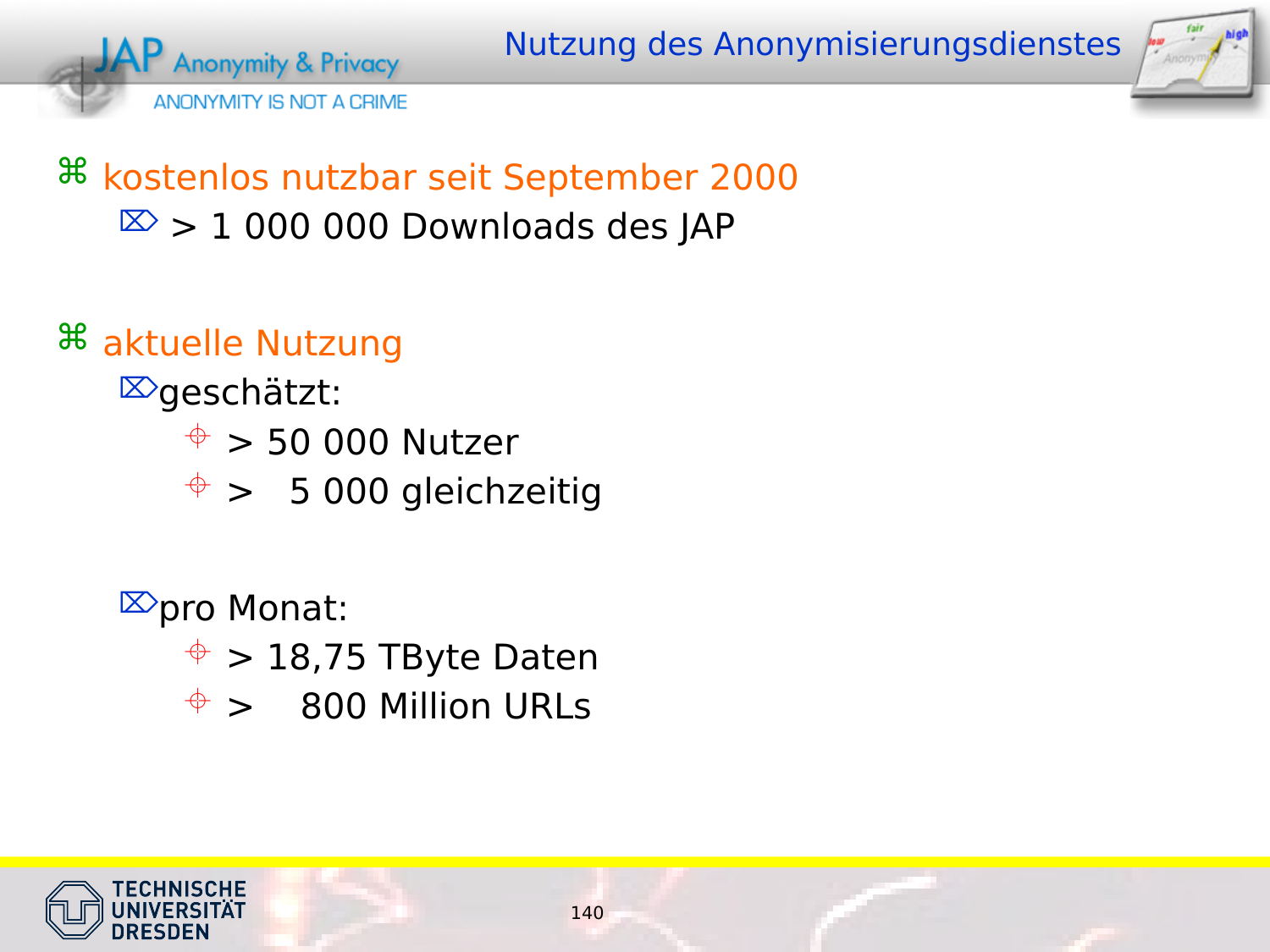

# Nutzung des Anonymisierungsdienstes
kostenlos nutzbar seit September 2000
 > 1 000 000 Downloads des JAP

aktuelle Nutzung
geschätzt:
 > 50 000 Nutzer
 >   5 000 gleichzeitig

pro Monat:
 > 18,75 TByte Daten
 >    800 Million URLs